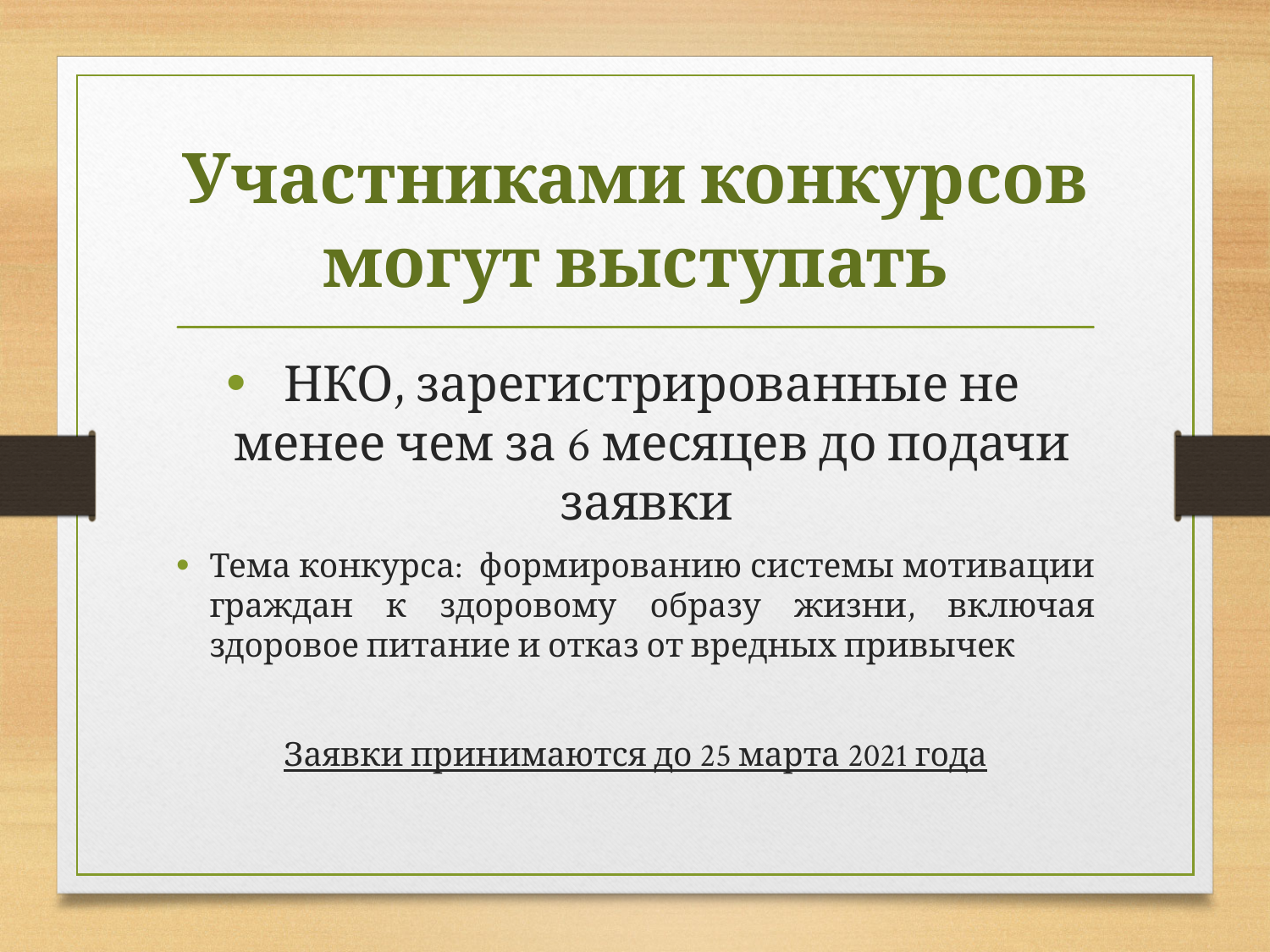

# Участниками конкурсов могут выступать
НКО, зарегистрированные не менее чем за 6 месяцев до подачи заявки
Тема конкурса:  формированию системы мотивации граждан к здоровому образу жизни, включая здоровое питание и отказ от вредных привычек

Заявки принимаются до 25 марта 2021 года